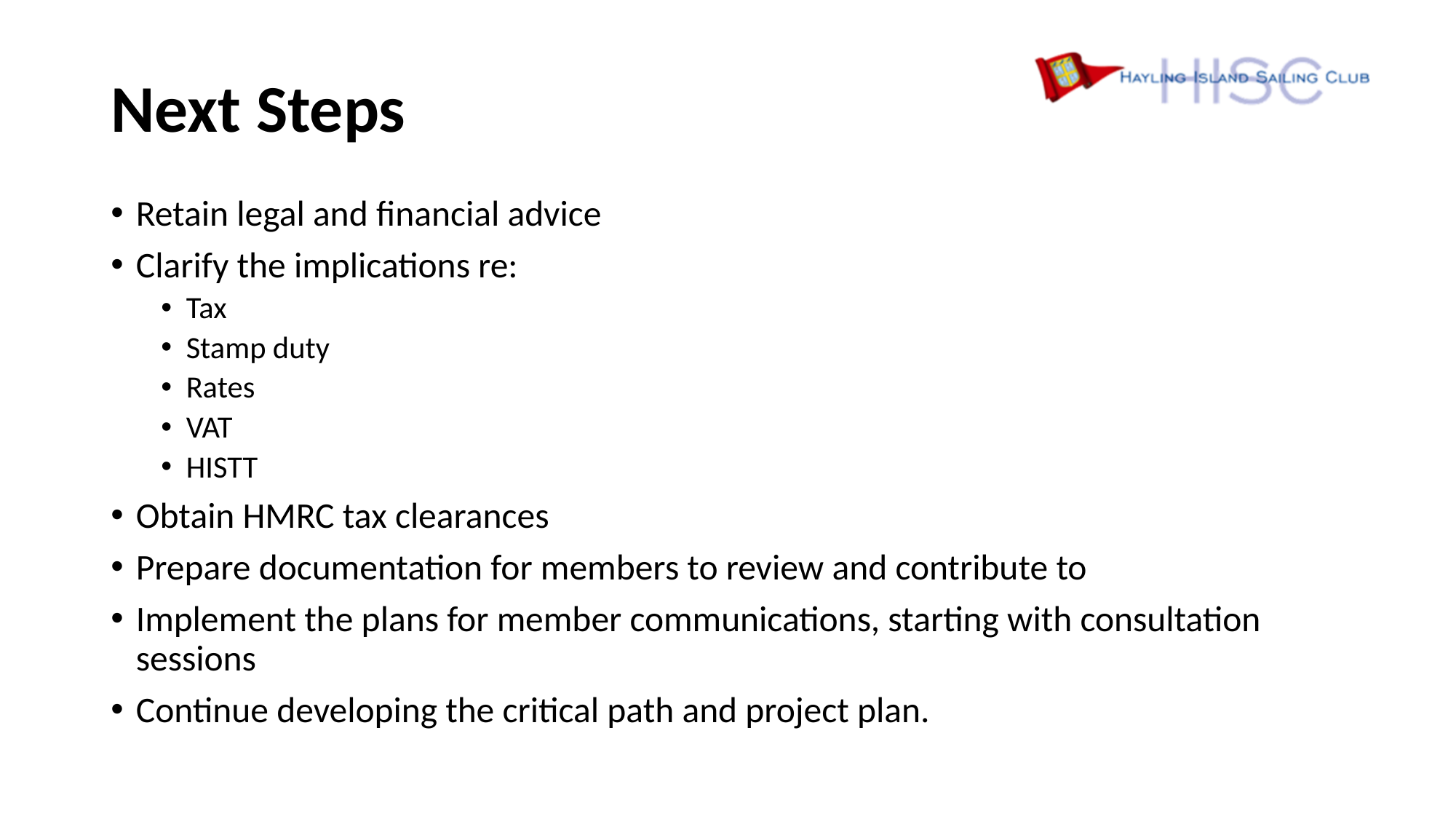

# Next Steps
Retain legal and financial advice
Clarify the implications re:
Tax
Stamp duty
Rates
VAT
HISTT
Obtain HMRC tax clearances
Prepare documentation for members to review and contribute to
Implement the plans for member communications, starting with consultation sessions
Continue developing the critical path and project plan.